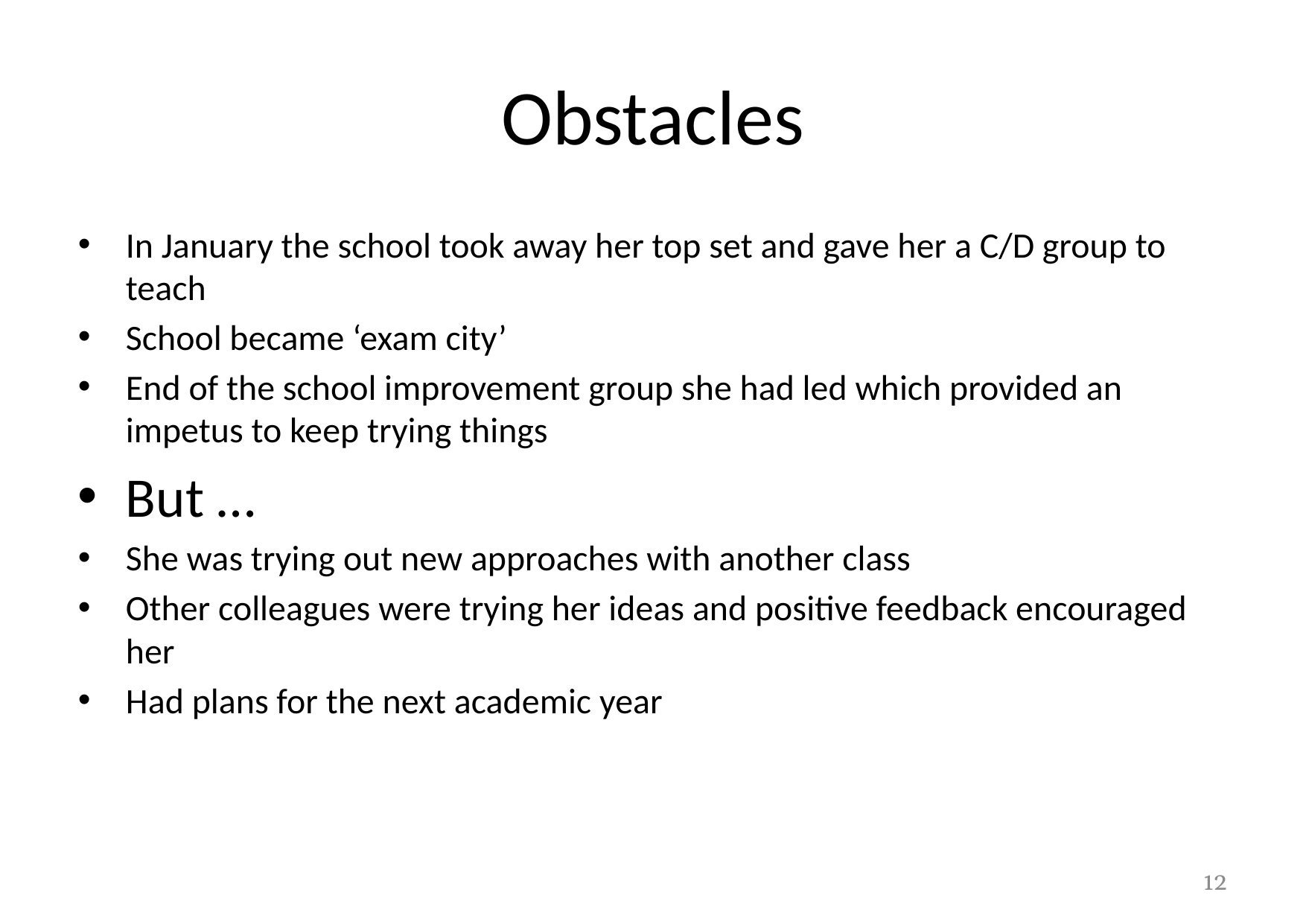

# Obstacles
In January the school took away her top set and gave her a C/D group to teach
School became ‘exam city’
End of the school improvement group she had led which provided an impetus to keep trying things
But …
She was trying out new approaches with another class
Other colleagues were trying her ideas and positive feedback encouraged her
Had plans for the next academic year
12